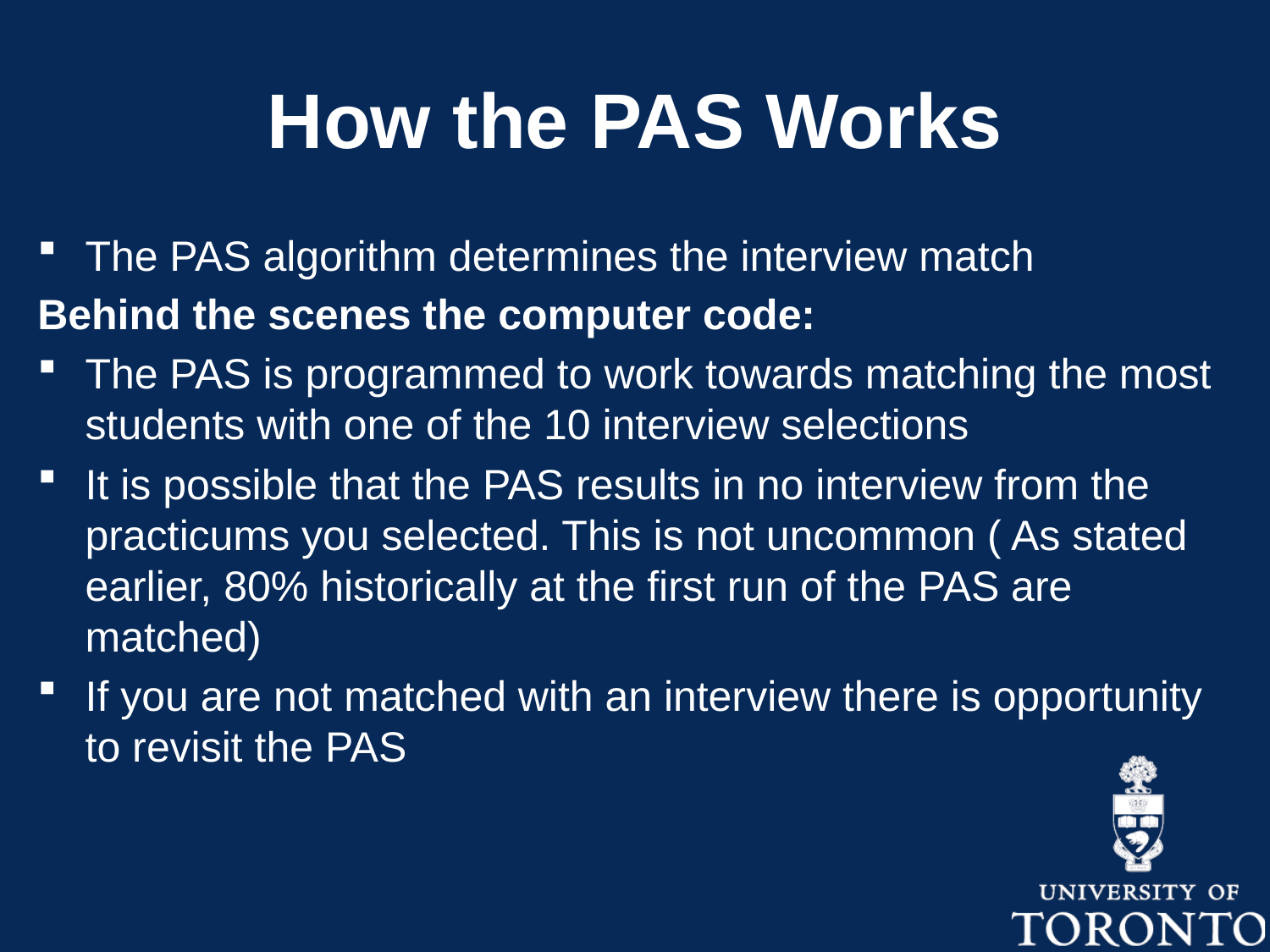

# How the PAS Works
The PAS algorithm determines the interview match
Behind the scenes the computer code:
The PAS is programmed to work towards matching the most students with one of the 10 interview selections
It is possible that the PAS results in no interview from the practicums you selected. This is not uncommon ( As stated earlier, 80% historically at the first run of the PAS are matched)
If you are not matched with an interview there is opportunity to revisit the PAS